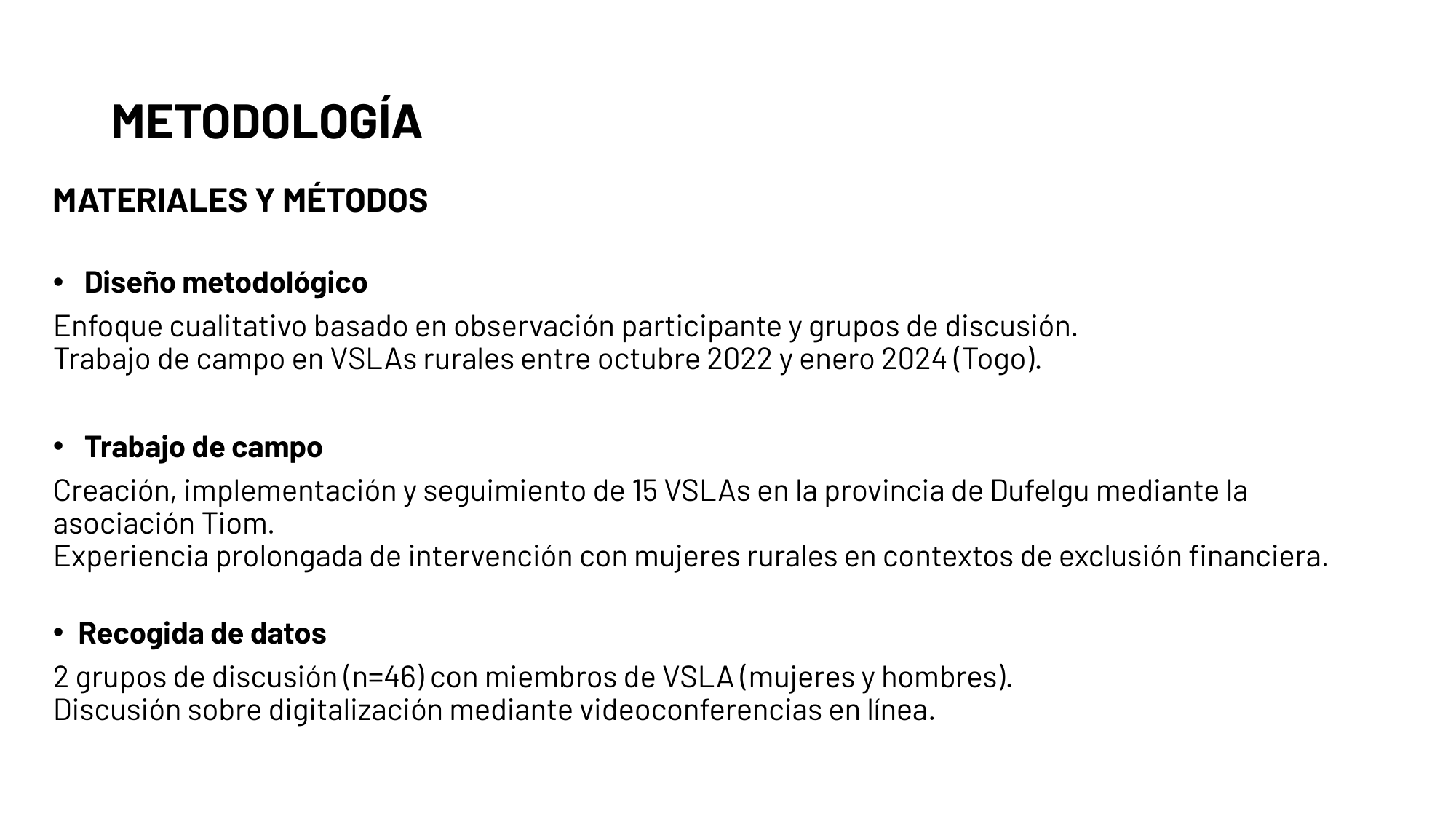

# METODOLOGÍA
MATERIALES Y MÉTODOS
 Diseño metodológico
Enfoque cualitativo basado en observación participante y grupos de discusión.
Trabajo de campo en VSLAs rurales entre octubre 2022 y enero 2024 (Togo).

 Trabajo de campo
Creación, implementación y seguimiento de 15 VSLAs en la provincia de Dufelgu mediante la asociación Tiom.
Experiencia prolongada de intervención con mujeres rurales en contextos de exclusión financiera.
Recogida de datos
2 grupos de discusión (n=46) con miembros de VSLA (mujeres y hombres).
Discusión sobre digitalización mediante videoconferencias en línea.